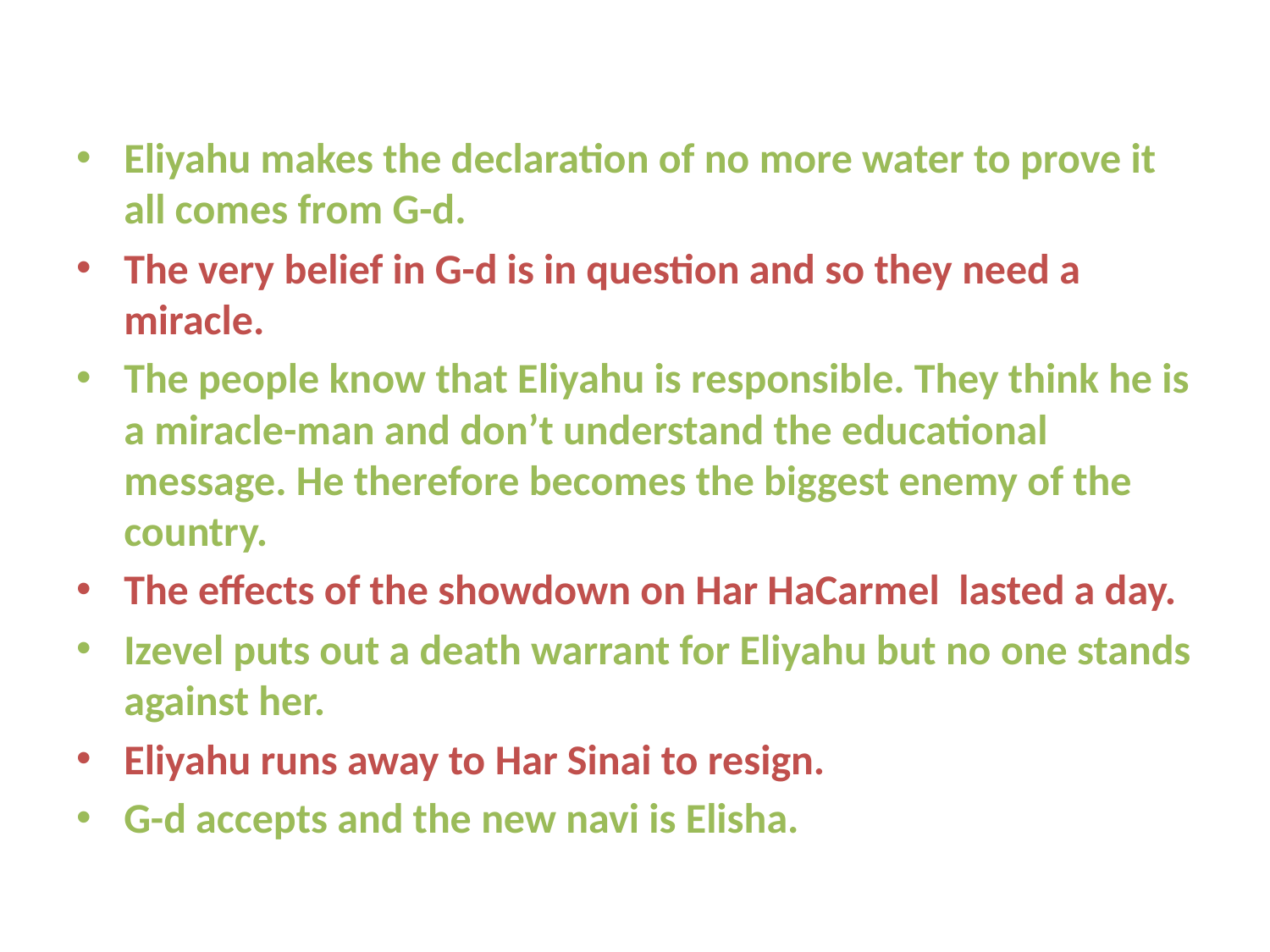

Eliyahu makes the declaration of no more water to prove it all comes from G-d.
The very belief in G-d is in question and so they need a miracle.
The people know that Eliyahu is responsible. They think he is a miracle-man and don’t understand the educational message. He therefore becomes the biggest enemy of the country.
The effects of the showdown on Har HaCarmel  lasted a day.
Izevel puts out a death warrant for Eliyahu but no one stands against her.
Eliyahu runs away to Har Sinai to resign.
G-d accepts and the new navi is Elisha.